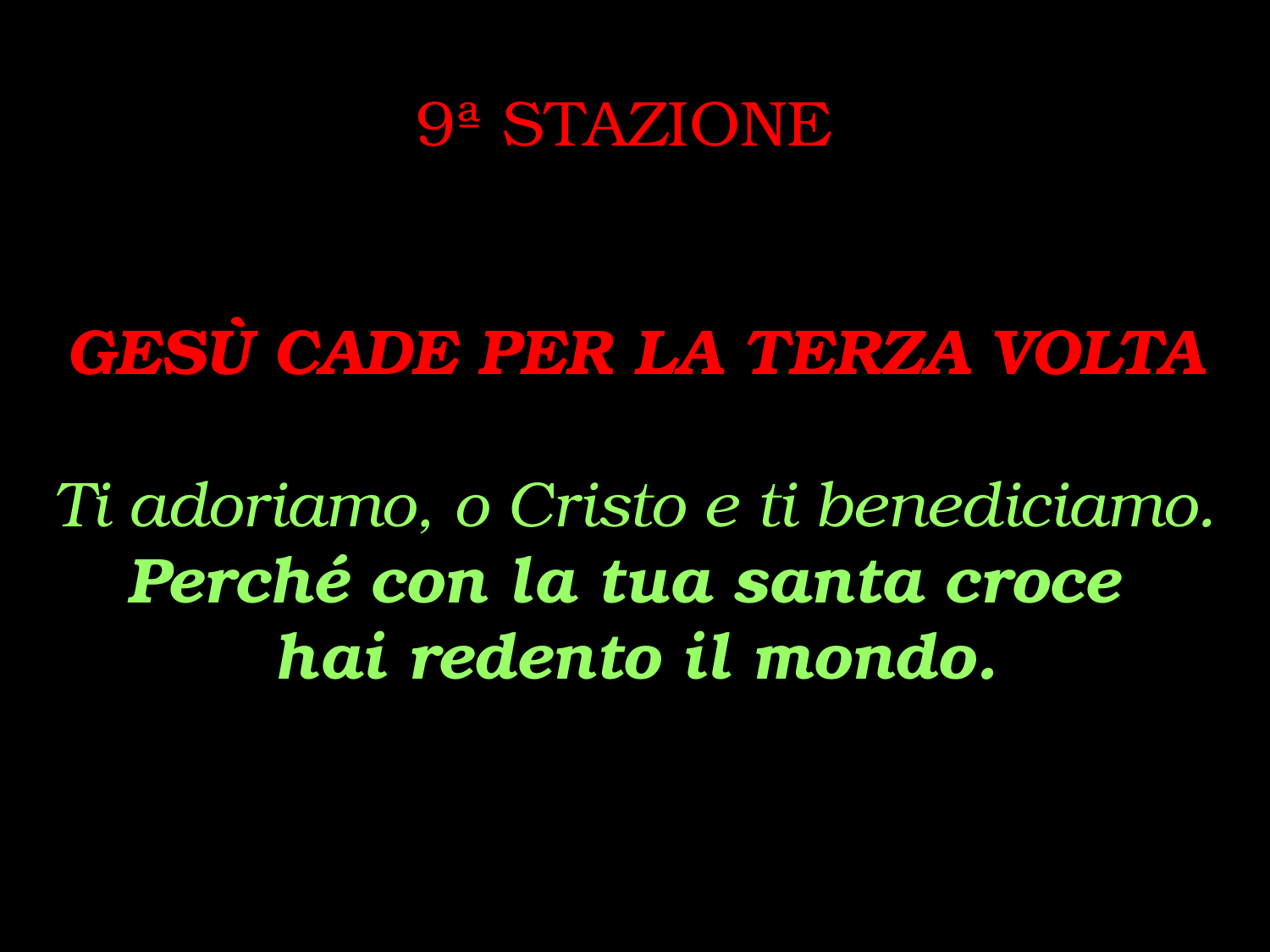

9ª STAZIONE

GESÙ CADE PER LA TERZA VOLTA

Ti adoriamo, o Cristo e ti benediciamo.
Perché con la tua santa croce
hai redento il mondo.